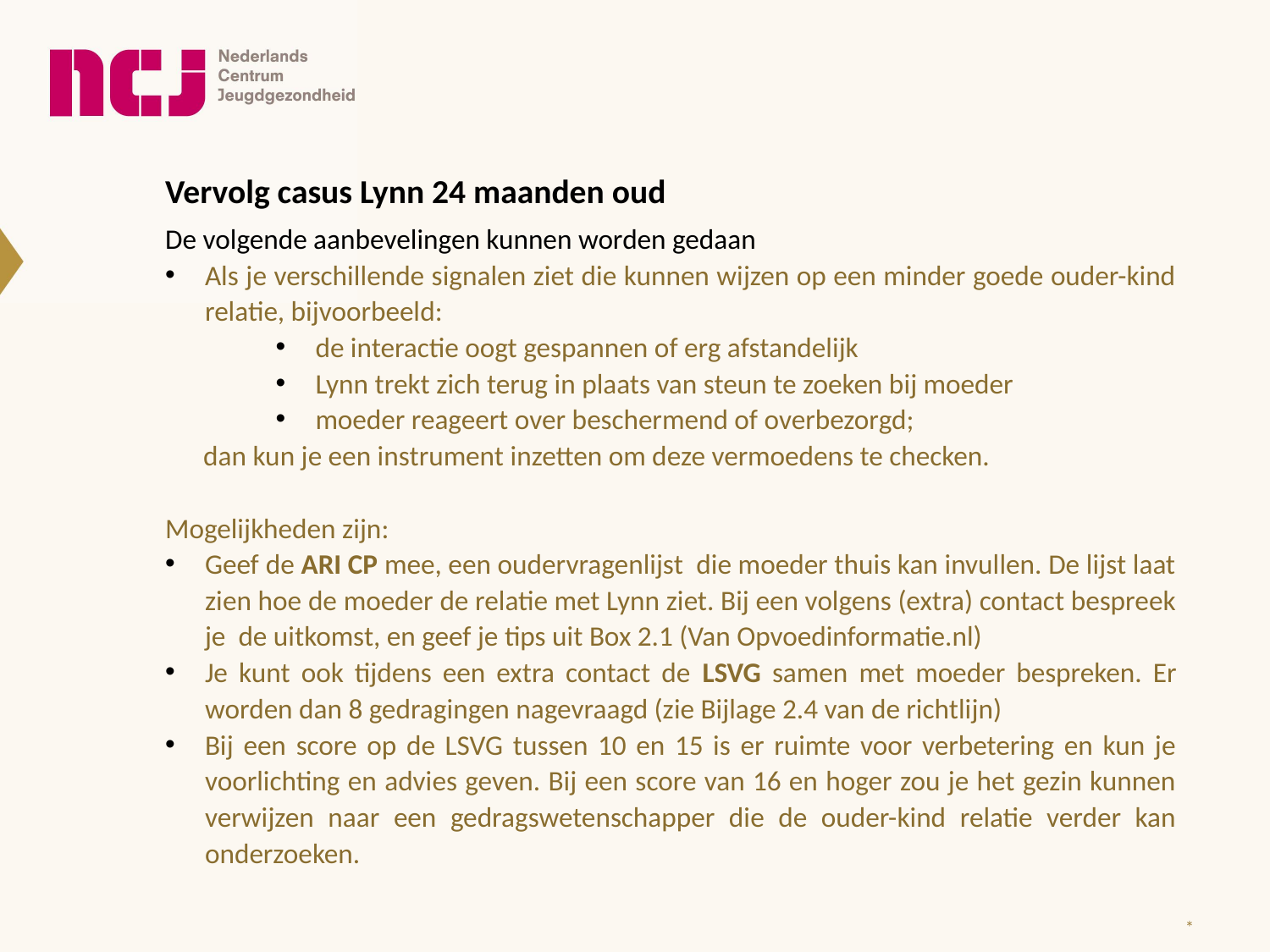

Vervolg casus Lynn 24 maanden oud
De volgende aanbevelingen kunnen worden gedaan
Als je verschillende signalen ziet die kunnen wijzen op een minder goede ouder-kind relatie, bijvoorbeeld:
de interactie oogt gespannen of erg afstandelijk
Lynn trekt zich terug in plaats van steun te zoeken bij moeder
moeder reageert over beschermend of overbezorgd;
      dan kun je een instrument inzetten om deze vermoedens te checken.

Mogelijkheden zijn:
Geef de ARI CP mee, een oudervragenlijst  die moeder thuis kan invullen. De lijst laat zien hoe de moeder de relatie met Lynn ziet. Bij een volgens (extra) contact bespreek je  de uitkomst, en geef je tips uit Box 2.1 (Van Opvoedinformatie.nl)
Je kunt ook tijdens een extra contact de LSVG samen met moeder bespreken. Er worden dan 8 gedragingen nagevraagd (zie Bijlage 2.4 van de richtlijn)
Bij een score op de LSVG tussen 10 en 15 is er ruimte voor verbetering en kun je voorlichting en advies geven. Bij een score van 16 en hoger zou je het gezin kunnen verwijzen naar een gedragswetenschapper die de ouder-kind relatie verder kan onderzoeken.

*